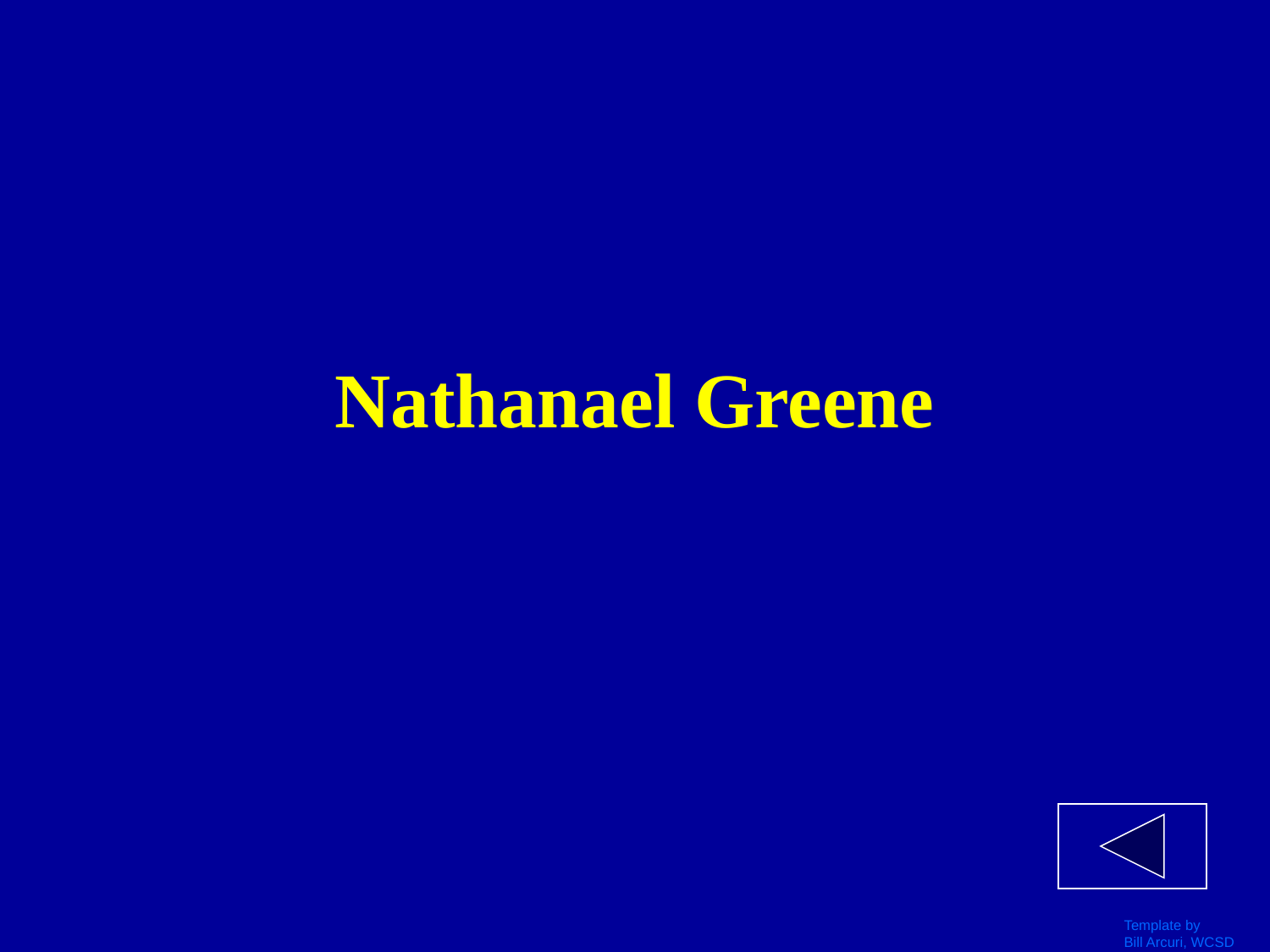

# Nathanael Greene

Template by
Bill Arcuri, WCSD